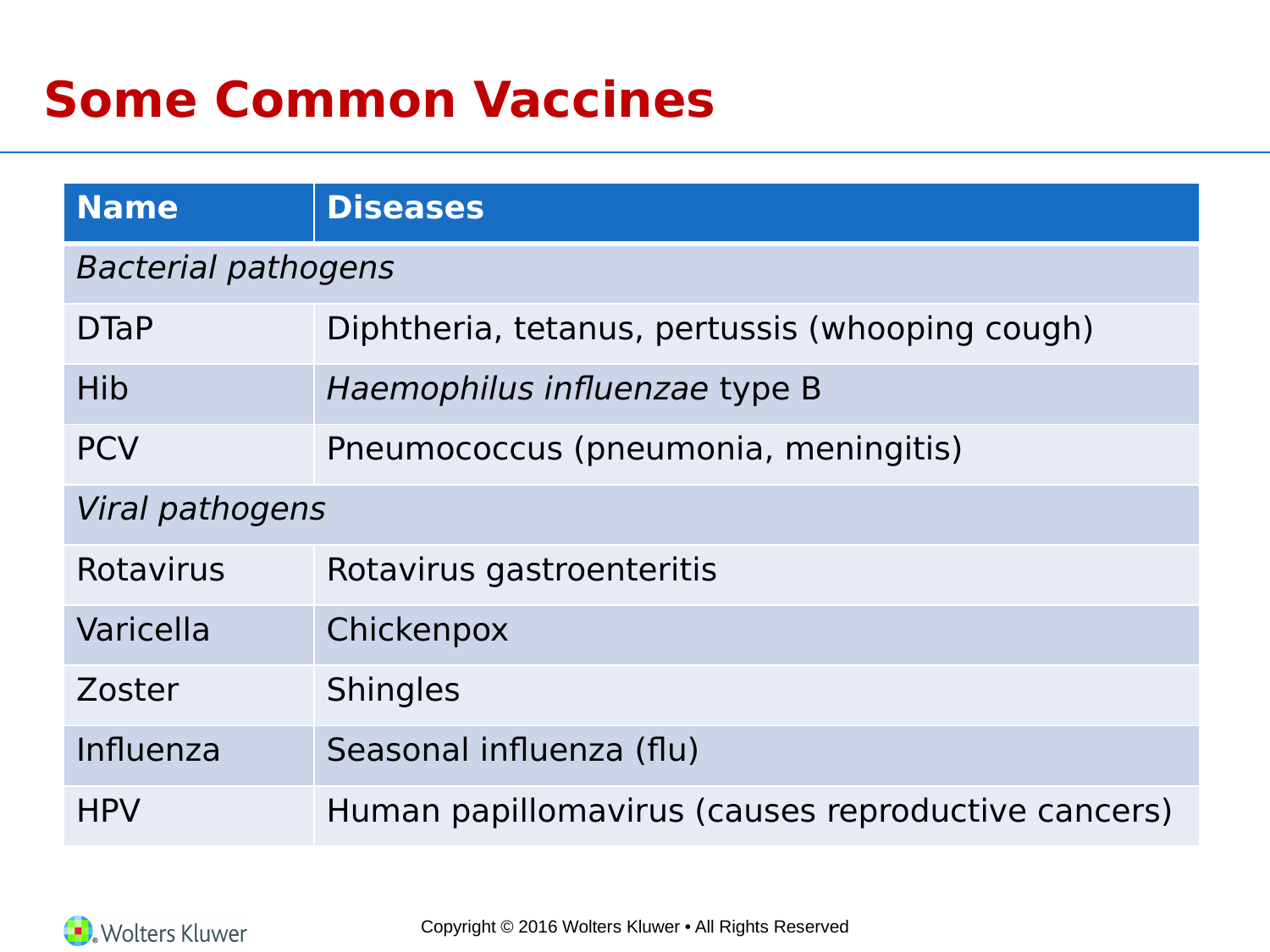

# Some Common Vaccines
| Name | Diseases |
| --- | --- |
| Bacterial pathogens |  |
| DTaP | Diphtheria, tetanus, pertussis (whooping cough) |
| Hib | Haemophilus influenzae type B |
| PCV | Pneumococcus (pneumonia, meningitis) |
| Viral pathogens |  |
| Rotavirus | Rotavirus gastroenteritis |
| Varicella | Chickenpox |
| Zoster | Shingles |
| Influenza | Seasonal influenza (flu) |
| HPV | Human papillomavirus (causes reproductive cancers) |